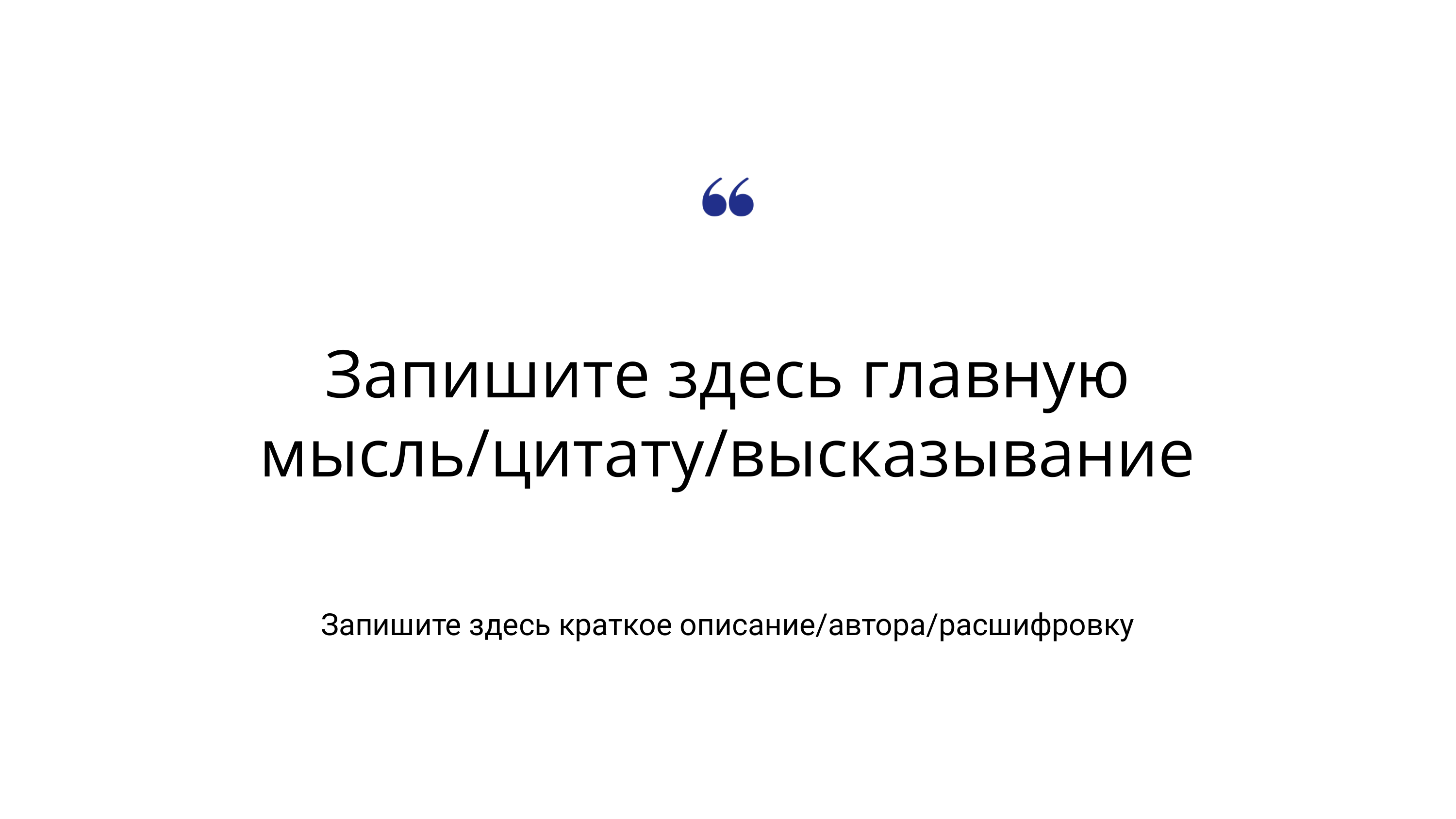

Запишите здесь главную мысль/цитату/высказывание
Запишите здесь краткое описание/автора/расшифровку